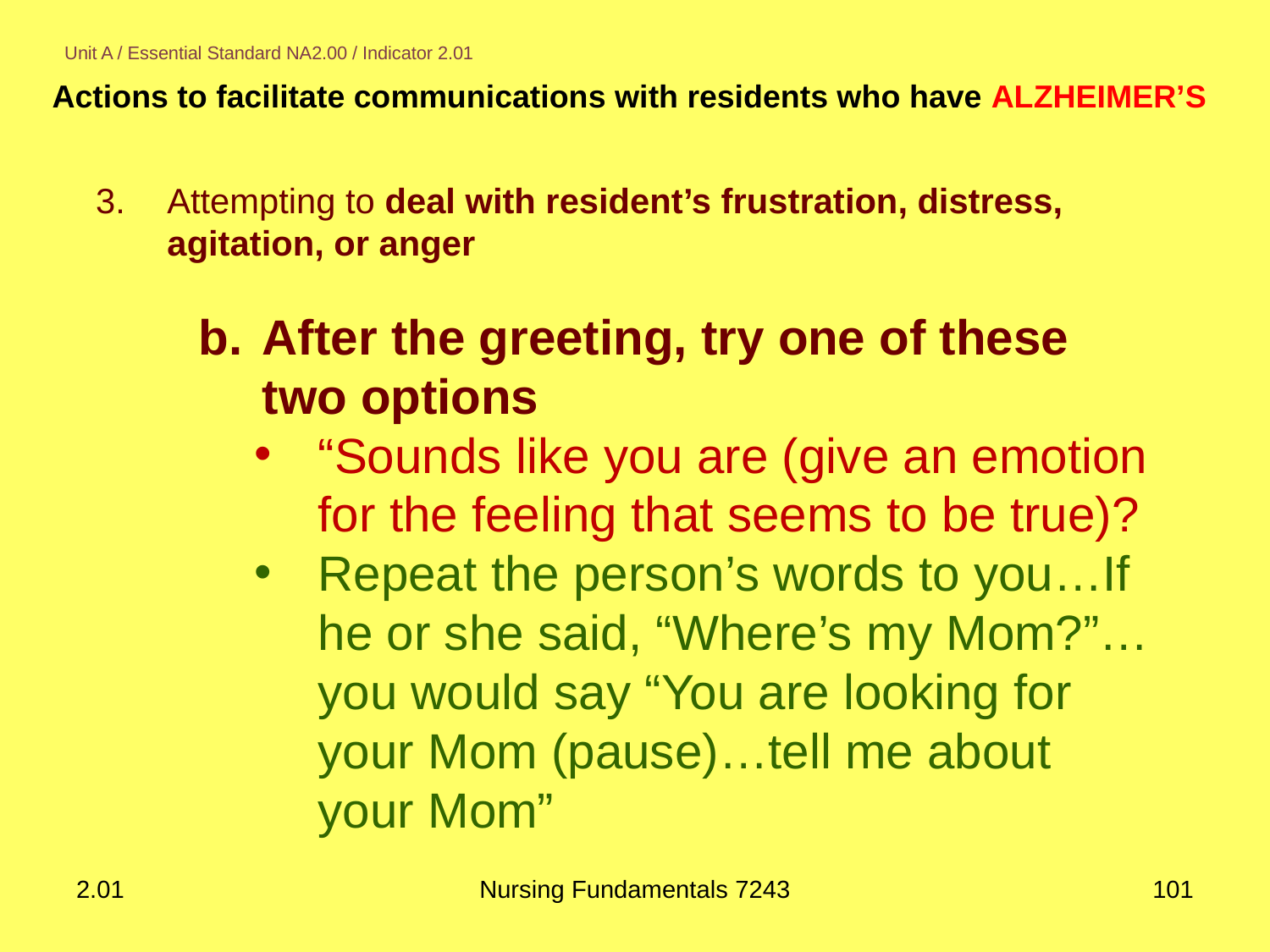

#
Unit A / Essential Standard NA2.00 / Indicator 2.01
Actions to facilitate communications with residents who have ALZHEIMER’S

Attempting to deal with resident’s frustration, distress, agitation, or anger

After the greeting, try one of these two options
“Sounds like you are (give an emotion for the feeling that seems to be true)?
Repeat the person’s words to you…If he or she said, “Where’s my Mom?”…you would say “You are looking for your Mom (pause)…tell me about your Mom”

2.01
Nursing Fundamentals 7243
101